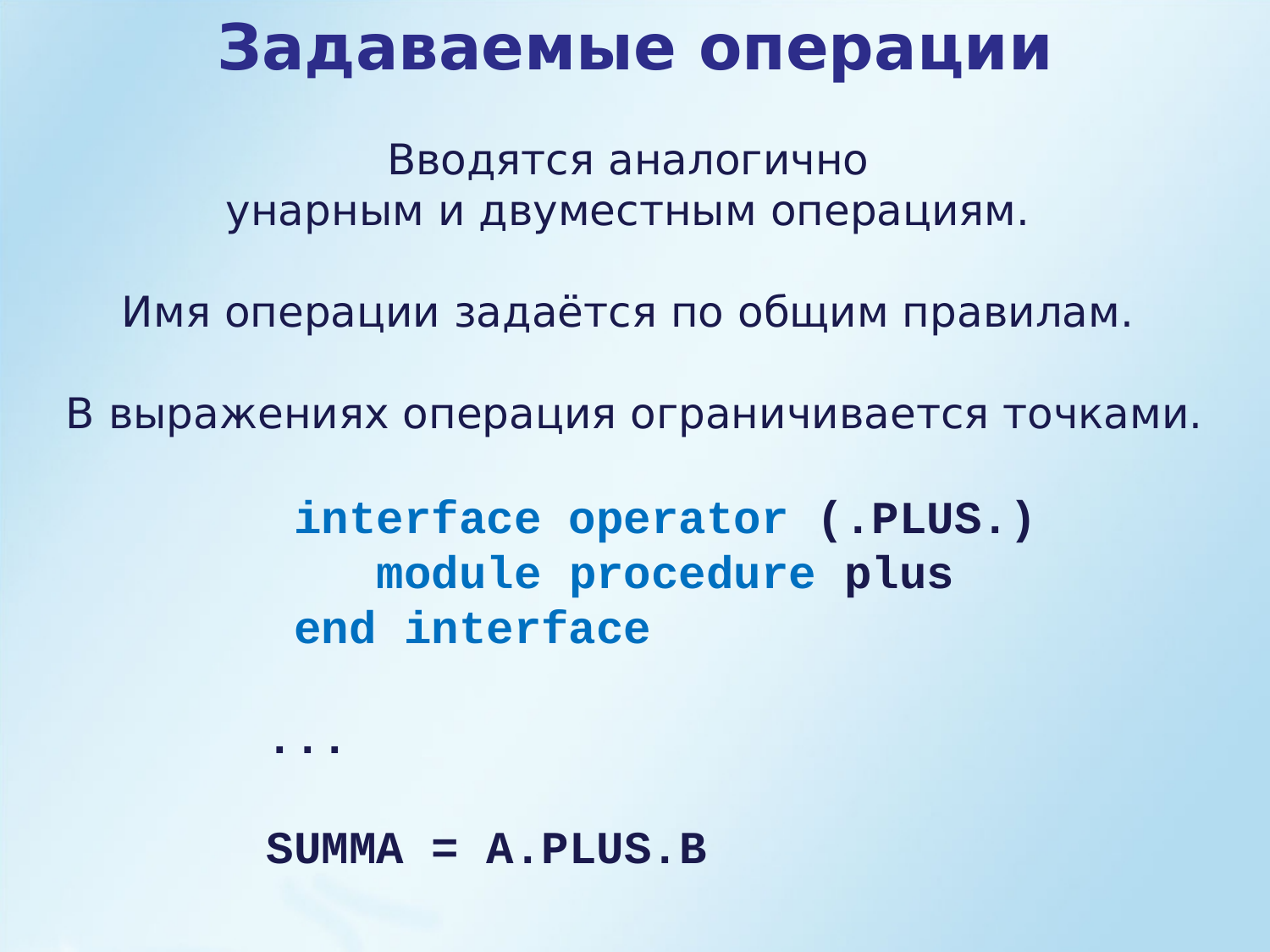

Задаваемые операции
Вводятся аналогично
унарным и двуместным операциям.

Имя операции задаётся по общим правилам.

В выражениях операция ограничивается точками.

 interface operator (.PLUS.)
    module procedure plus
 end interface

...

SUMMA = A.PLUS.B